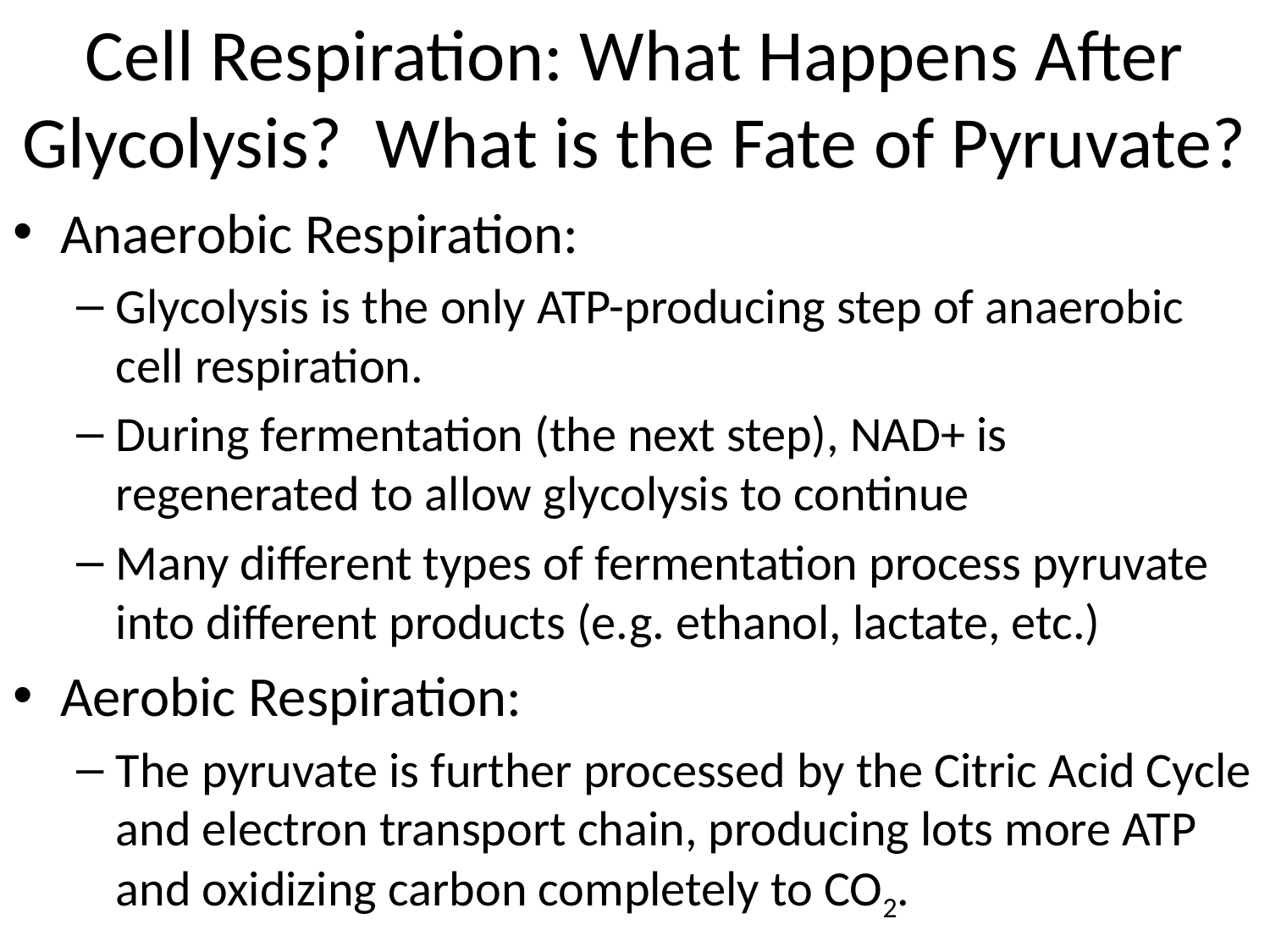

# Cell Respiration: What Happens After Glycolysis?  What is the Fate of Pyruvate?
Anaerobic Respiration:
Glycolysis is the only ATP-producing step of anaerobic cell respiration.
During fermentation (the next step), NAD+ is regenerated to allow glycolysis to continue
Many different types of fermentation process pyruvate into different products (e.g. ethanol, lactate, etc.)
Aerobic Respiration:
The pyruvate is further processed by the Citric Acid Cycle and electron transport chain, producing lots more ATP and oxidizing carbon completely to CO2.